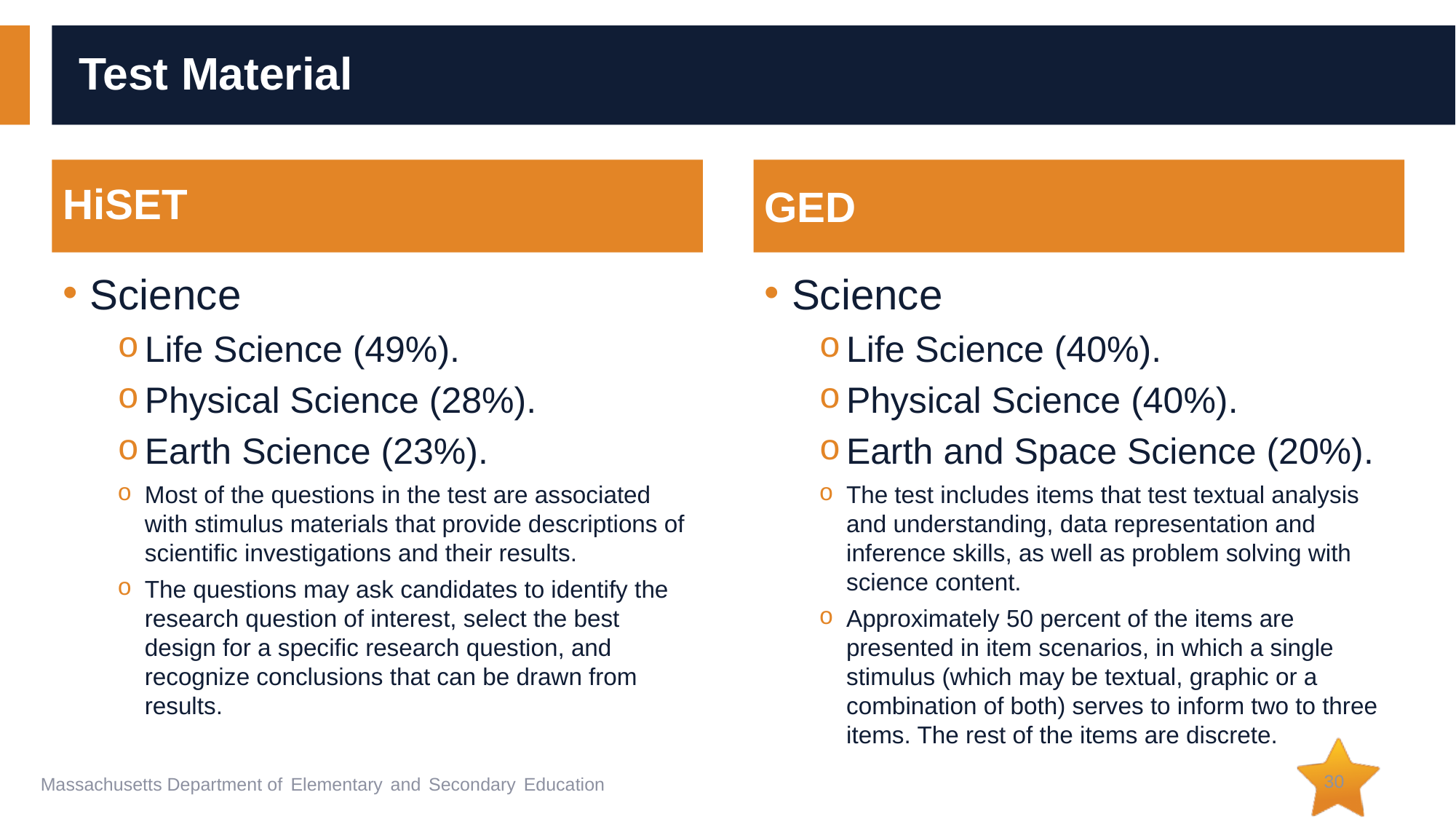

# Test Material
HiSET

GED

Science
Life Science (49%).
Physical Science (28%).
Earth Science (23%).
Most of the questions in the test are associated with stimulus materials that provide descriptions of scientific investigations and their results.
The questions may ask candidates to identify the research question of interest, select the best design for a specific research question, and recognize conclusions that can be drawn from results.

Science
Life Science (40%).
Physical Science (40%).
Earth and Space Science (20%).
The test includes items that test textual analysis and understanding, data representation and inference skills, as well as problem solving with science content.
Approximately 50 percent of the items are presented in item scenarios, in which a single stimulus (which may be textual, graphic or a combination of both) serves to inform two to three items. The rest of the items are discrete.

30